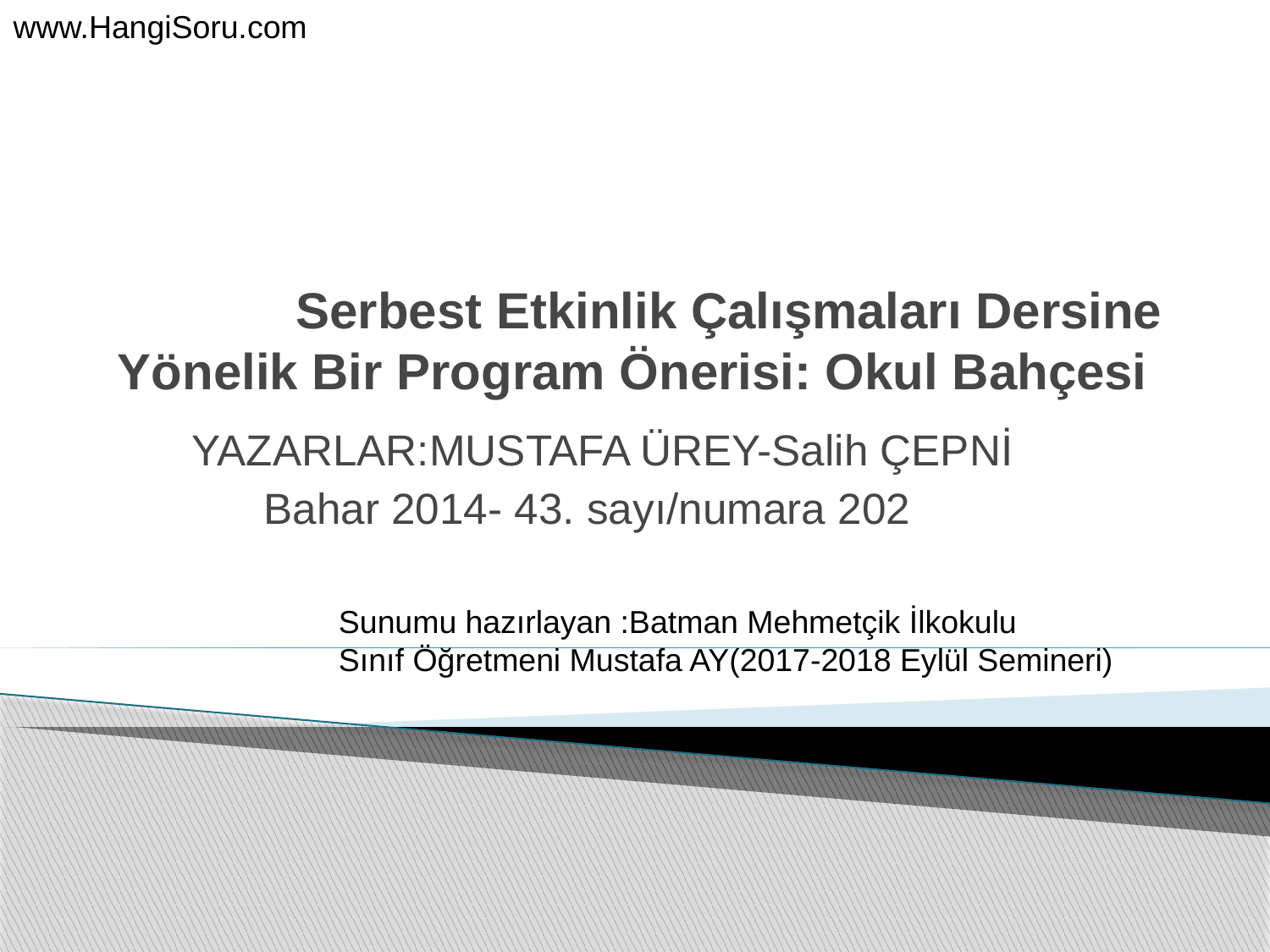

www.HangiSoru.com
# Serbest Etkinlik Çalışmaları Dersine Yönelik Bir Program Önerisi: Okul Bahçesi
YAZARLAR:MUSTAFA ÜREY-Salih ÇEPNİ
      Bahar 2014- 43. sayı/numara 202

Sunumu hazırlayan :Batman Mehmetçik İlkokulu
Sınıf Öğretmeni Mustafa AY(2017-2018 Eylül Semineri)